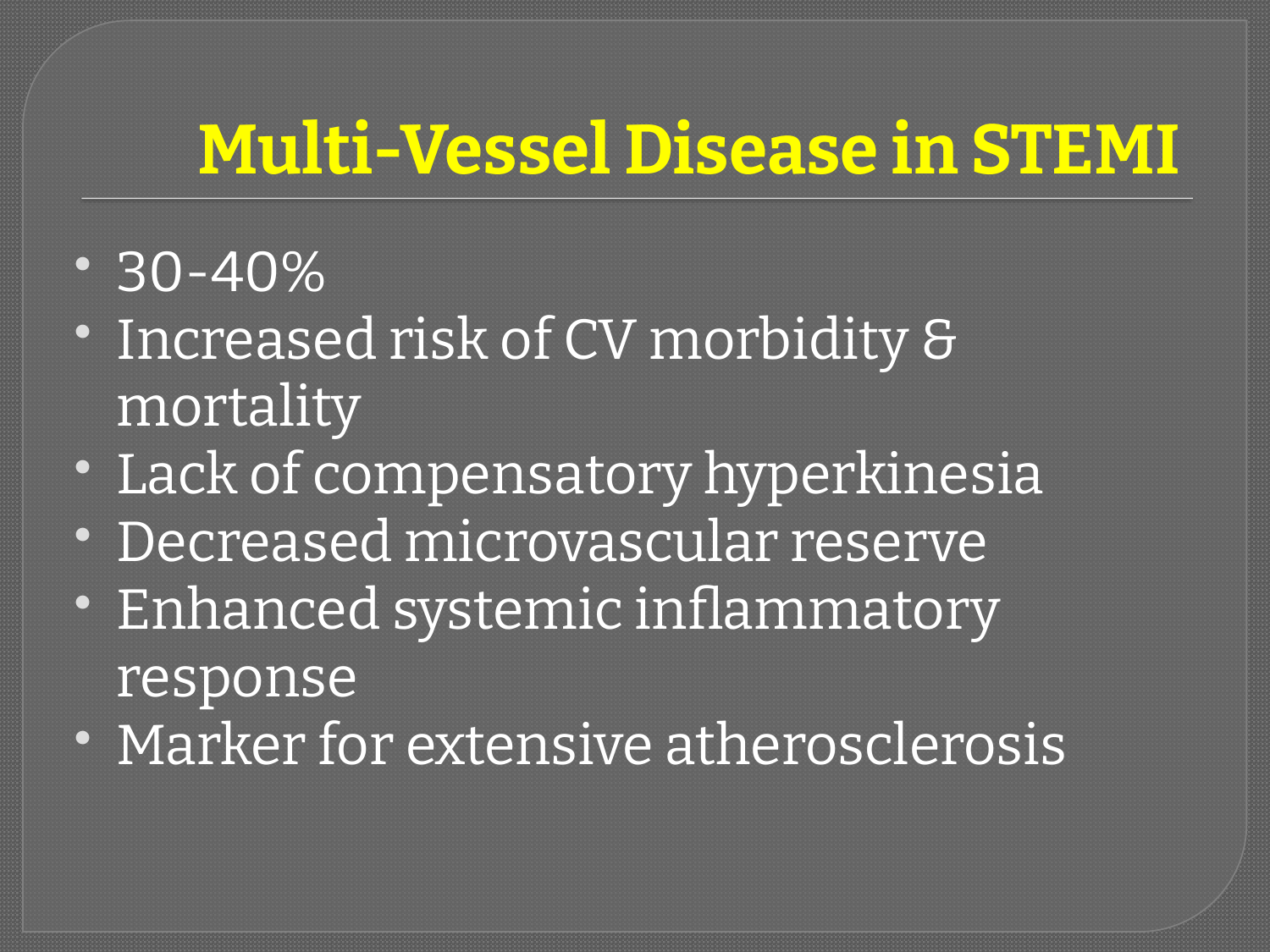

# Multi-Vessel Disease in STEMI
30-40%
Increased risk of CV morbidity & mortality
Lack of compensatory hyperkinesia
Decreased microvascular reserve
Enhanced systemic inflammatory response
Marker for extensive atherosclerosis